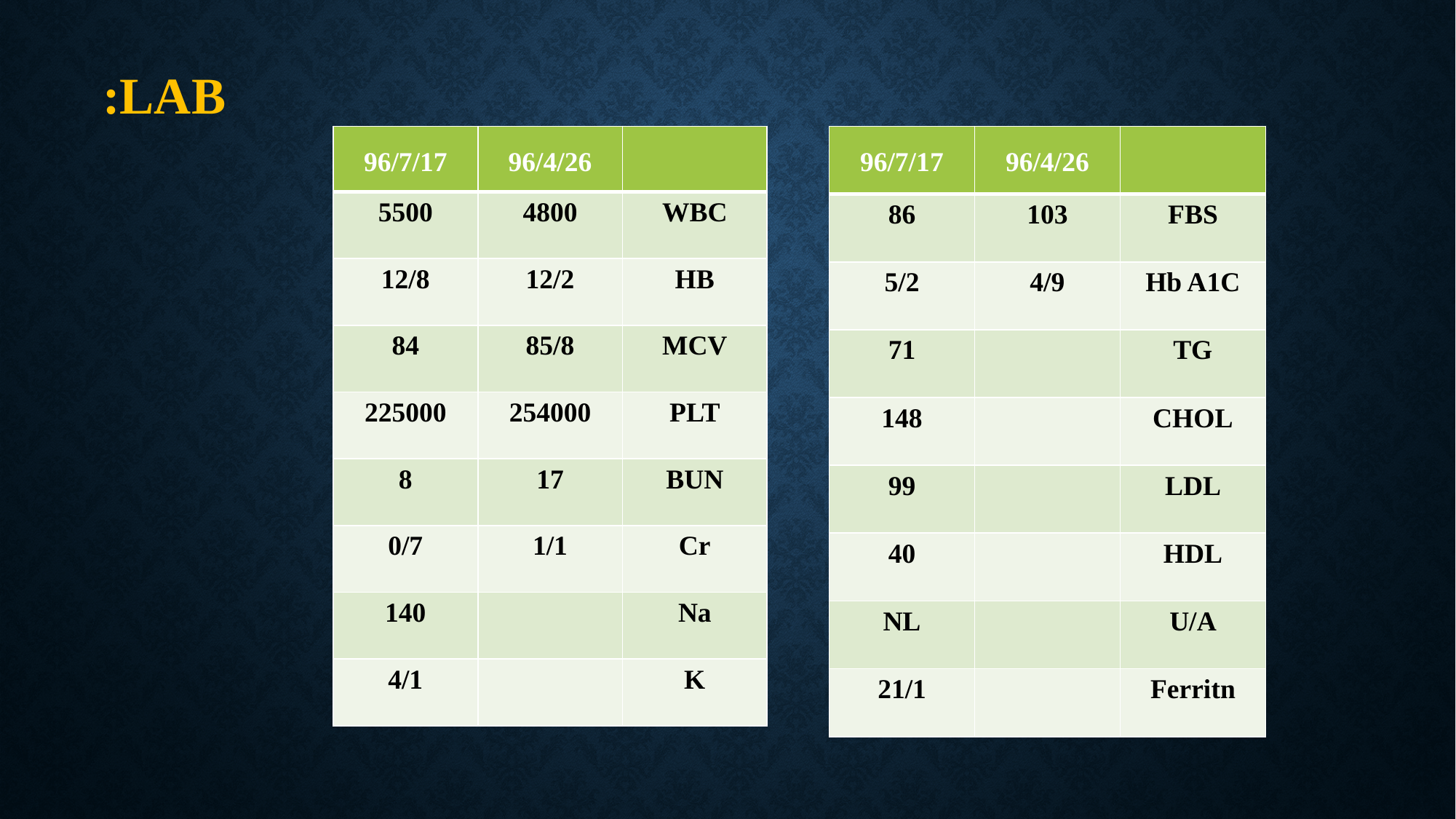

# LAB:
| 96/7/17 | 96/4/26 |  |
| --- | --- | --- |
| 86 | 103 | FBS |
| 5/2 | 4/9 | Hb A1C |
| 71 |  | TG |
| 148 |  | CHOL |
| 99 |  | LDL |
| 40 |  | HDL |
| NL |  | U/A |
| 21/1 |  | Ferritn |
| 96/7/17 | 96/4/26 |  |
| --- | --- | --- |
| 5500 | 4800 | WBC |
| 12/8 | 12/2 | HB |
| 84 | 85/8 | MCV |
| 225000 | 254000 | PLT |
| 8 | 17 | BUN |
| 0/7 | 1/1 | Cr |
| 140 |  | Na |
| 4/1 |  | K |